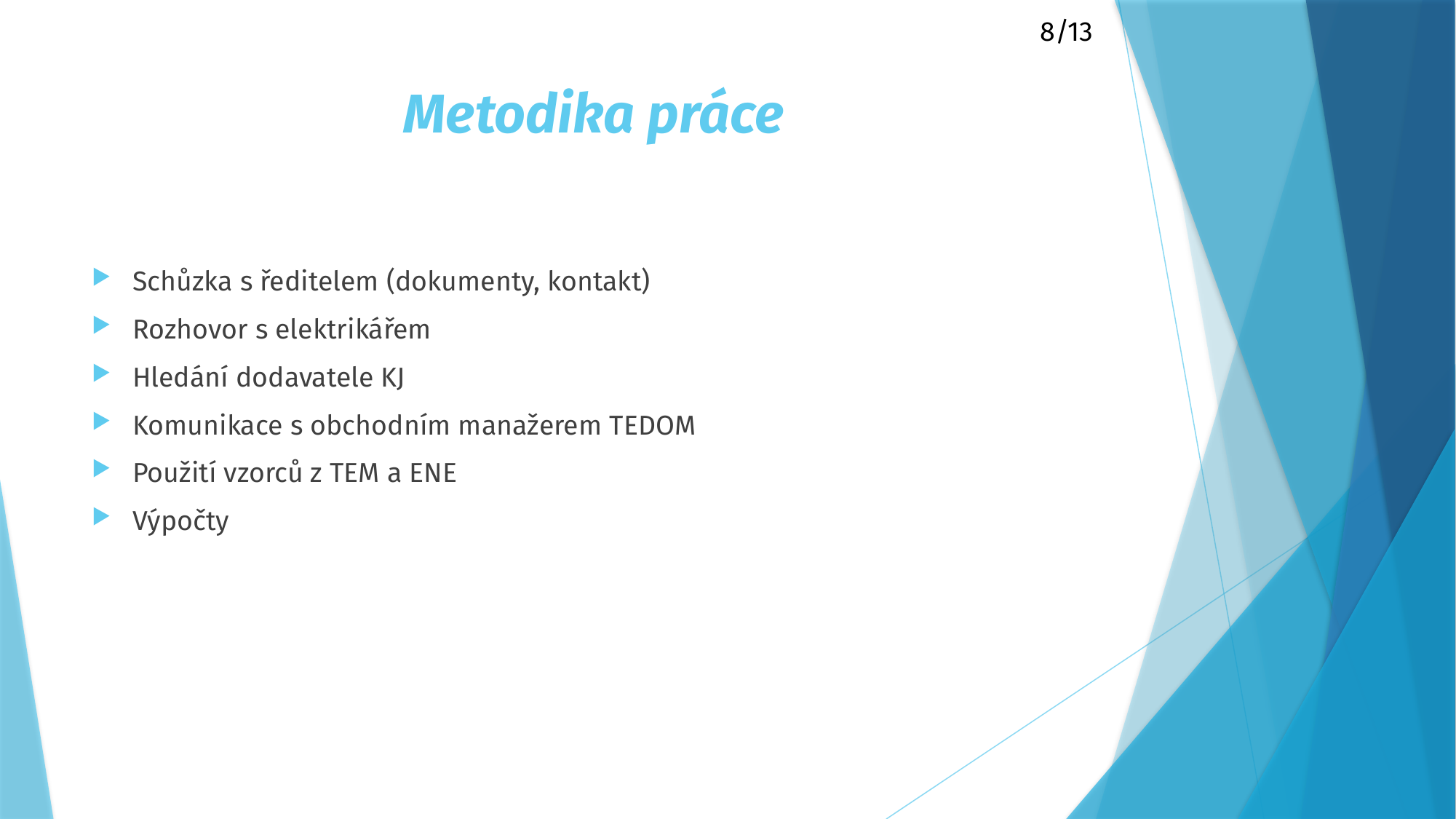

8/13
# Metodika práce
Schůzka s ředitelem (dokumenty, kontakt)
Rozhovor s elektrikářem
Hledání dodavatele KJ
Komunikace s obchodním manažerem TEDOM
Použití vzorců z TEM a ENE
Výpočty